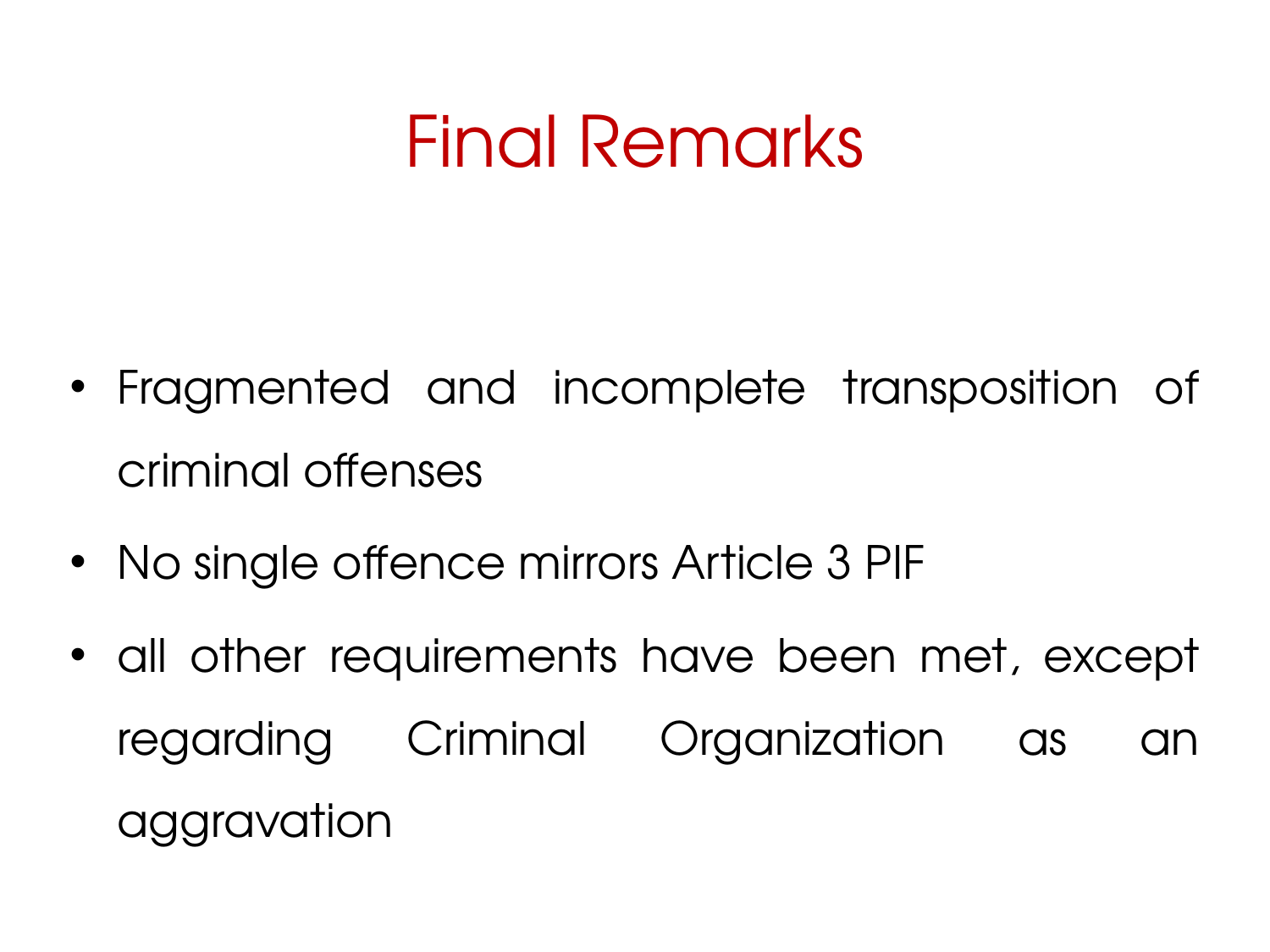

# Final Remarks
Fragmented and incomplete transposition of criminal offenses
No single offence mirrors Article 3 PIF
all other requirements have been met, except regarding Criminal Organization as an aggravation